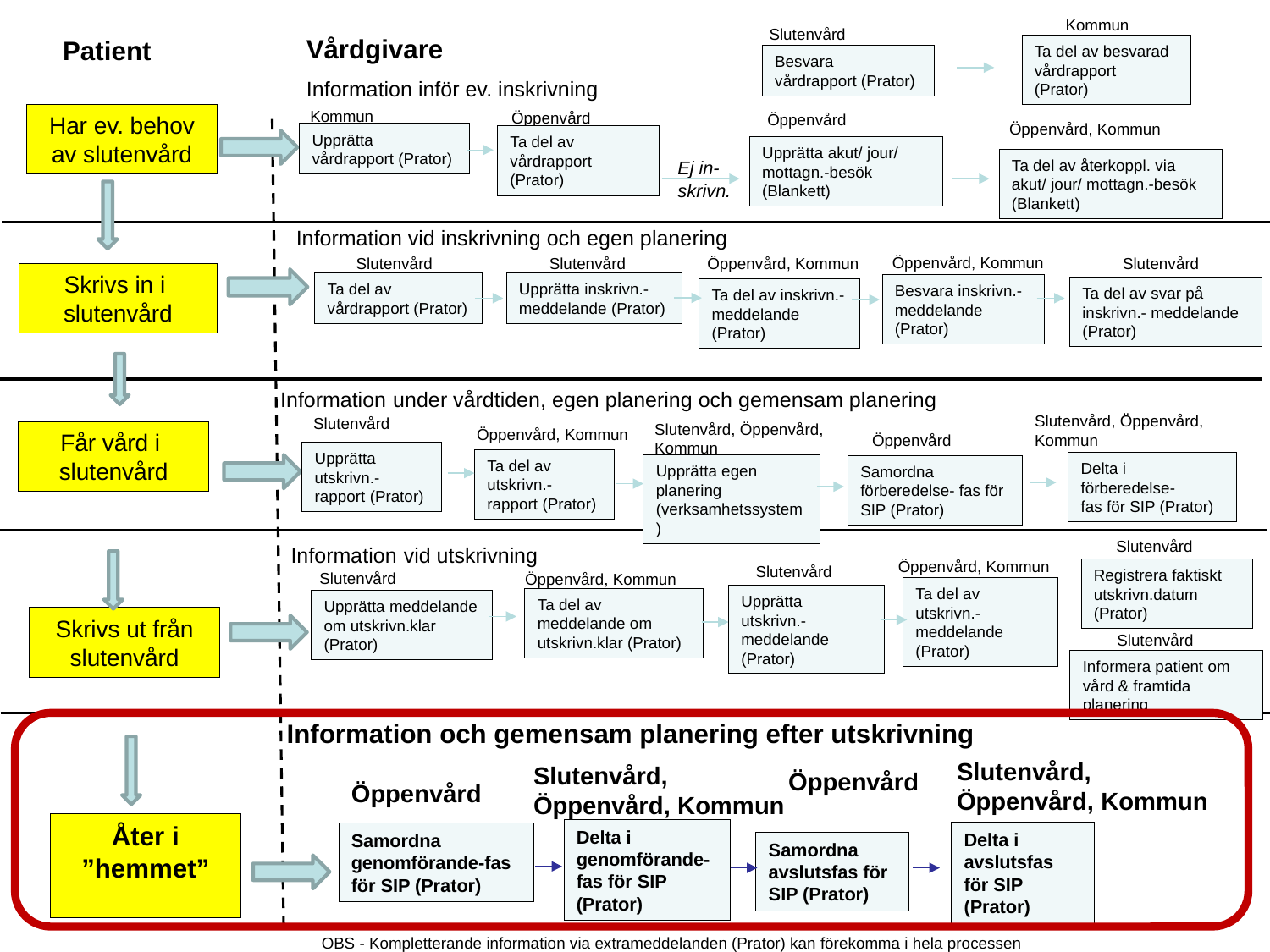

Kommun
Slutenvård
Vårdgivare
Patient
Ta del av besvarad vårdrapport  (Prator)
Besvara  vårdrapport (Prator)
Information inför ev. inskrivning
Kommun
Öppenvård
Öppenvård
Har ev. behov av slutenvård
Öppenvård, Kommun
Upprätta vårdrapport (Prator)
Ta del av vårdrapport (Prator)

Upprätta akut/ jour/ mottagn.-besök (Blankett)
Ta del av återkoppl. via akut/ jour/ mottagn.-besök (Blankett)
Ej in-skrivn.

Information vid inskrivning och egen planering
Öppenvård, Kommun
Slutenvård
Öppenvård, Kommun
Slutenvård
Slutenvård
Skrivs in i
slutenvård

Ta del av vårdrapport (Prator)
Upprätta inskrivn.-meddelande (Prator)
Besvara inskrivn.-meddelande (Prator)
Ta del av svar på inskrivn.- meddelande (Prator)
Ta del av inskrivn.- meddelande (Prator)

Information under vårdtiden, egen planering och gemensam planering
Slutenvård, Öppenvård, Kommun
Slutenvård
Slutenvård, Öppenvård, Kommun
Öppenvård, Kommun
Får vård i
slutenvård
Öppenvård
Upprätta utskrivn.-rapport (Prator)
Ta del av utskrivn.-rapport (Prator)
Delta i förberedelse-
fas för SIP (Prator)

Upprätta egen planering (verksamhetssystem)
Samordna förberedelse- fas för SIP (Prator)
Slutenvård
Information vid utskrivning
Öppenvård, Kommun

Slutenvård
Registrera faktiskt utskrivn.datum (Prator)
Slutenvård
Öppenvård, Kommun
Ta del av utskrivn.-meddelande (Prator)
Upprätta utskrivn.-meddelande (Prator)
Ta del av meddelande om utskrivn.klar (Prator)
Upprätta meddelande om utskrivn.klar  (Prator)
Skrivs ut från slutenvård

Slutenvård
Informera patient om
vård & framtida planering
Information och gemensam planering efter utskrivning

Slutenvård, Öppenvård, Kommun
Slutenvård, Öppenvård, Kommun
Öppenvård
Öppenvård
Åter i ”hemmet”

Delta i genomförande-
fas för SIP (Prator)
Delta i avslutsfas
för SIP (Prator)
Samordna genomförande-fas för SIP (Prator)
Samordna avslutsfas för SIP (Prator)

OBS - Kompletterande information via extrameddelanden (Prator) kan förekomma i hela processen